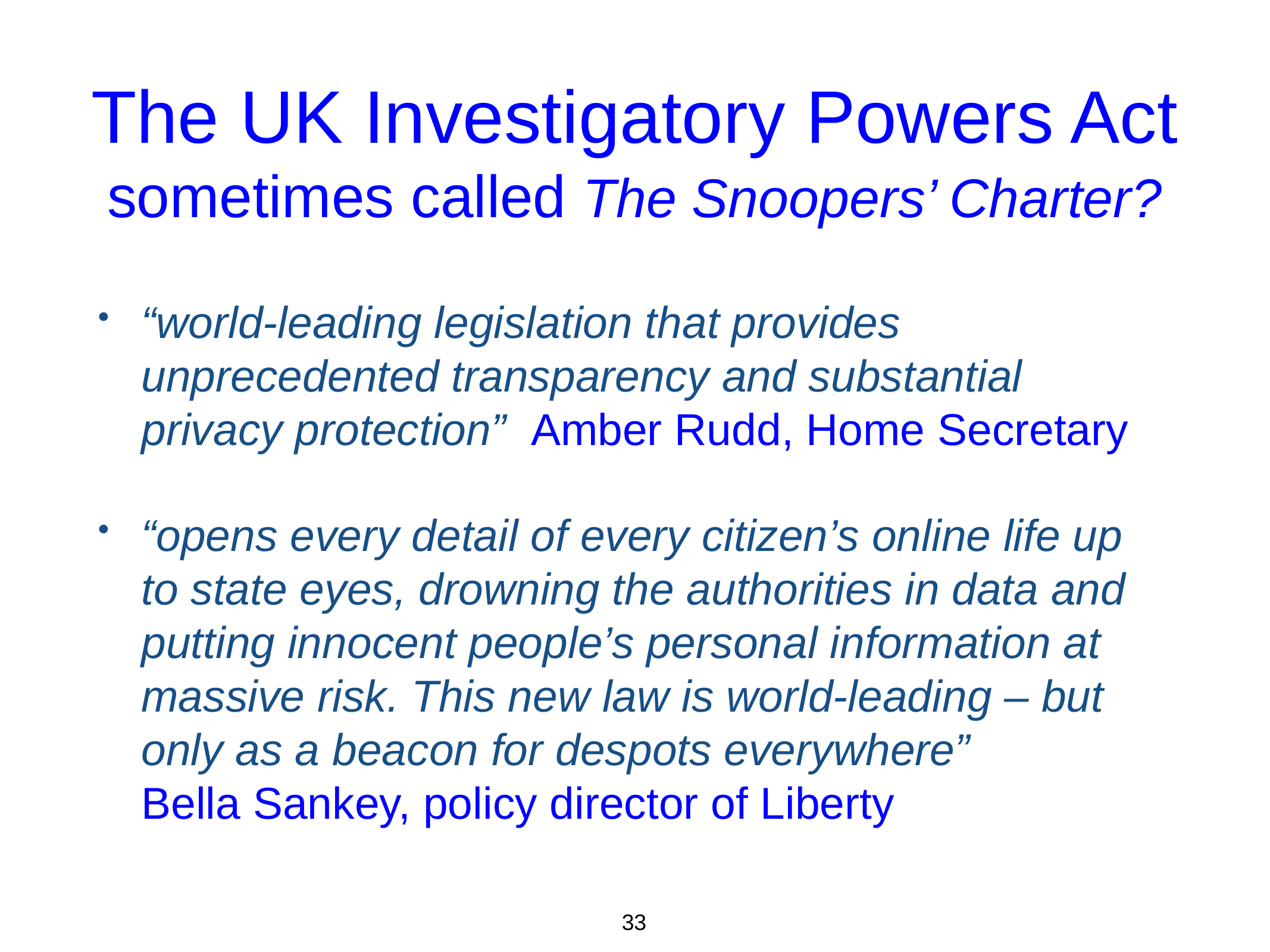

# The UK Investigatory Powers Act sometimes called The Snoopers’ Charter?
“world-leading legislation that provides unprecedented transparency and substantial privacy protection”  Amber Rudd, Home Secretary
“opens every detail of every citizen’s online life up to state eyes, drowning the authorities in data and putting innocent people’s personal information at massive risk. This new law is world-leading – but only as a beacon for despots everywhere”         Bella Sankey, policy director of Liberty
33